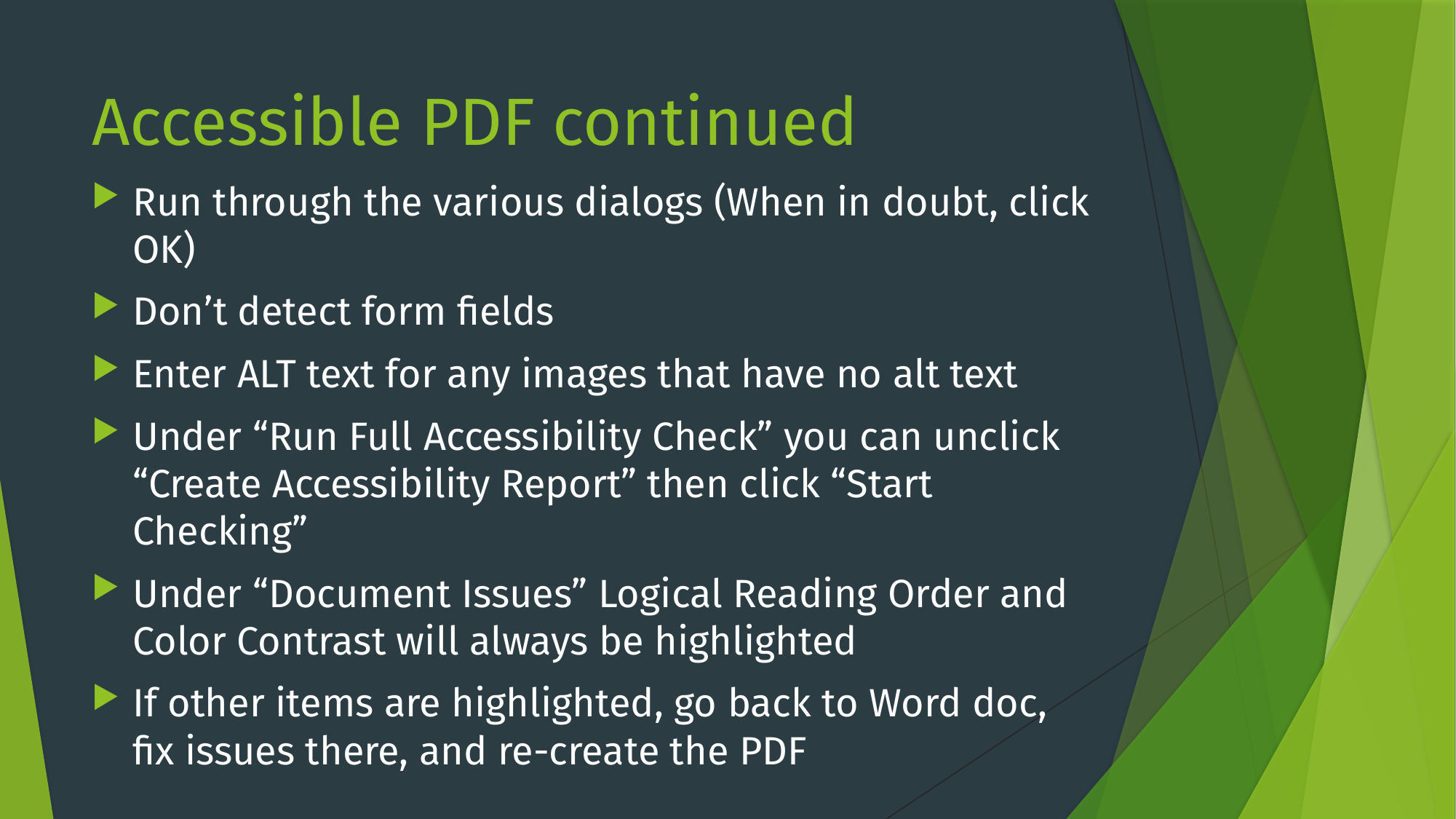

# Accessible PDF continued
Run through the various dialogs (When in doubt, click OK)
Don’t detect form fields
Enter ALT text for any images that have no alt text
Under “Run Full Accessibility Check” you can unclick “Create Accessibility Report” then click “Start Checking”
Under “Document Issues” Logical Reading Order and Color Contrast will always be highlighted
If other items are highlighted, go back to Word doc, fix issues there, and re-create the PDF